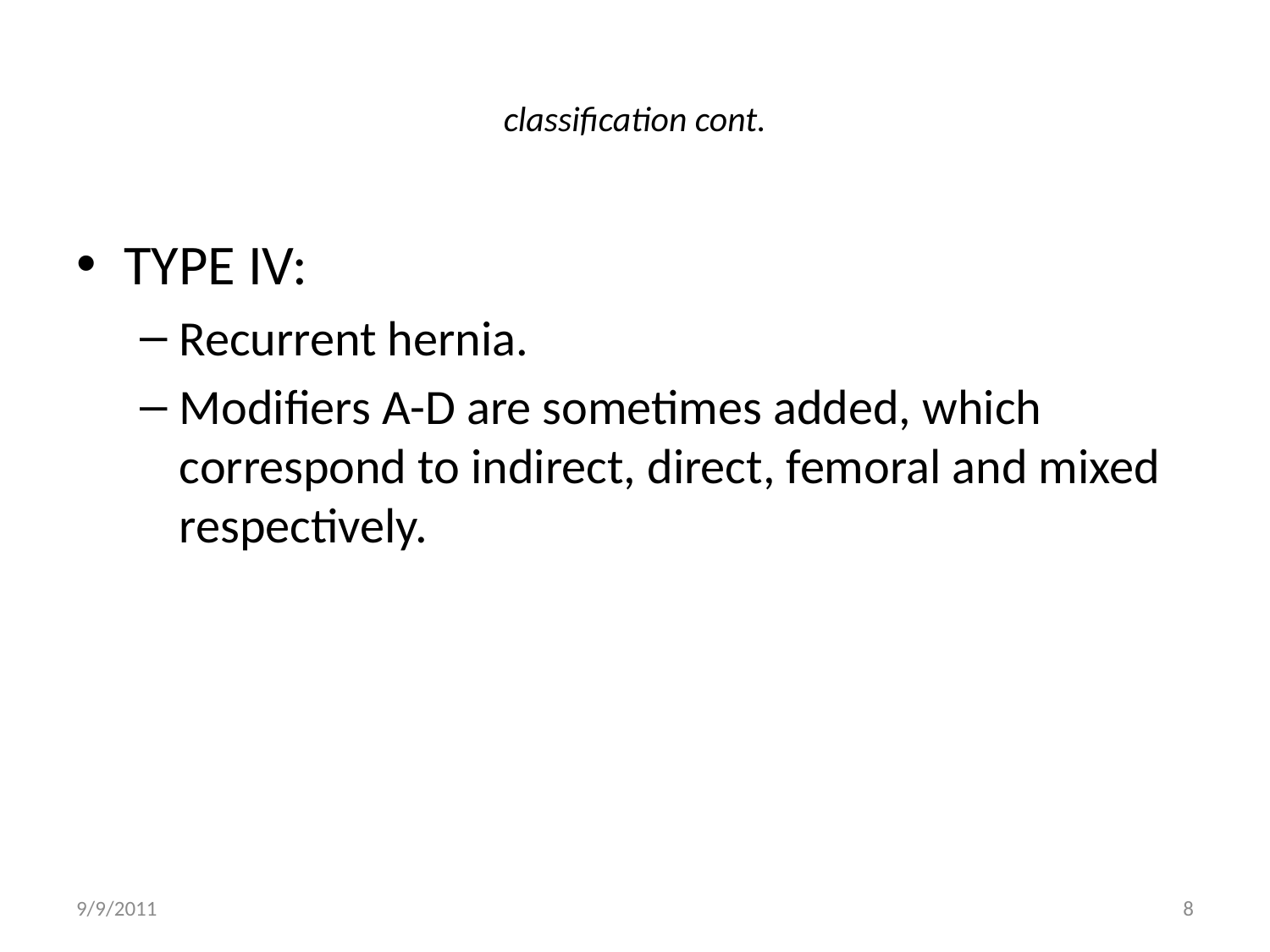

# classification cont.
TYPE IV:
Recurrent hernia.
Modifiers A-D are sometimes added, which correspond to indirect, direct, femoral and mixed respectively.
9/9/2011
8